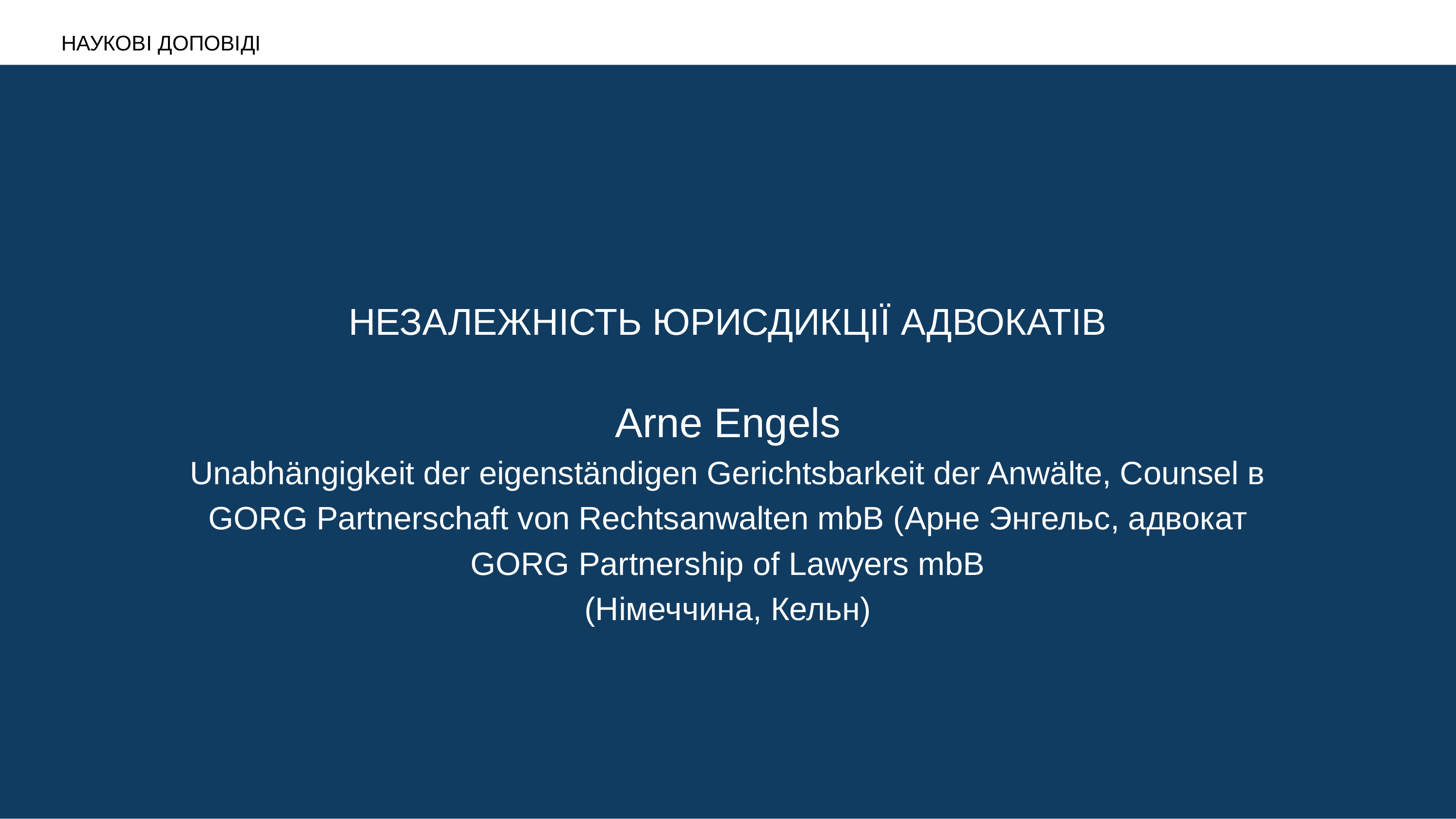

НАУКОВІ ДОПОВІДІ

НЕЗАЛЕЖНІСТЬ ЮРИСДИКЦІЇ АДВОКАТІВ

Arne Engels
Unabhängigkeit der eigenständigen Gerichtsbarkeit der Anwälte, Counsel в GORG Partnerschaft von Rechtsanwalten mbB (Арне Энгельс, адвокат GORG Partnership of Lawyers mbB
(Німеччина, Кельн)